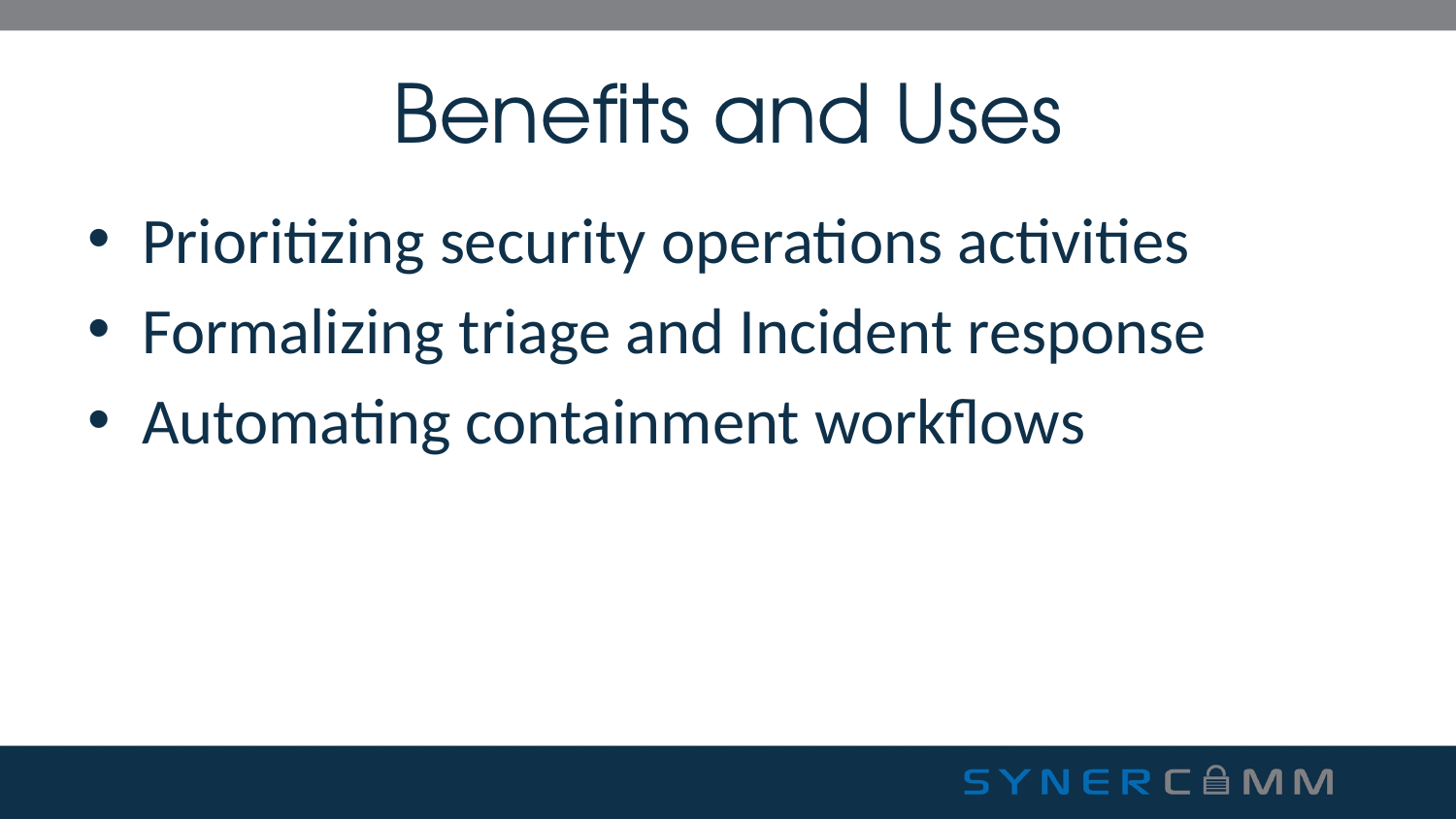

# Benefits and Uses
Prioritizing security operations activities
Formalizing triage and Incident response
Automating containment workflows